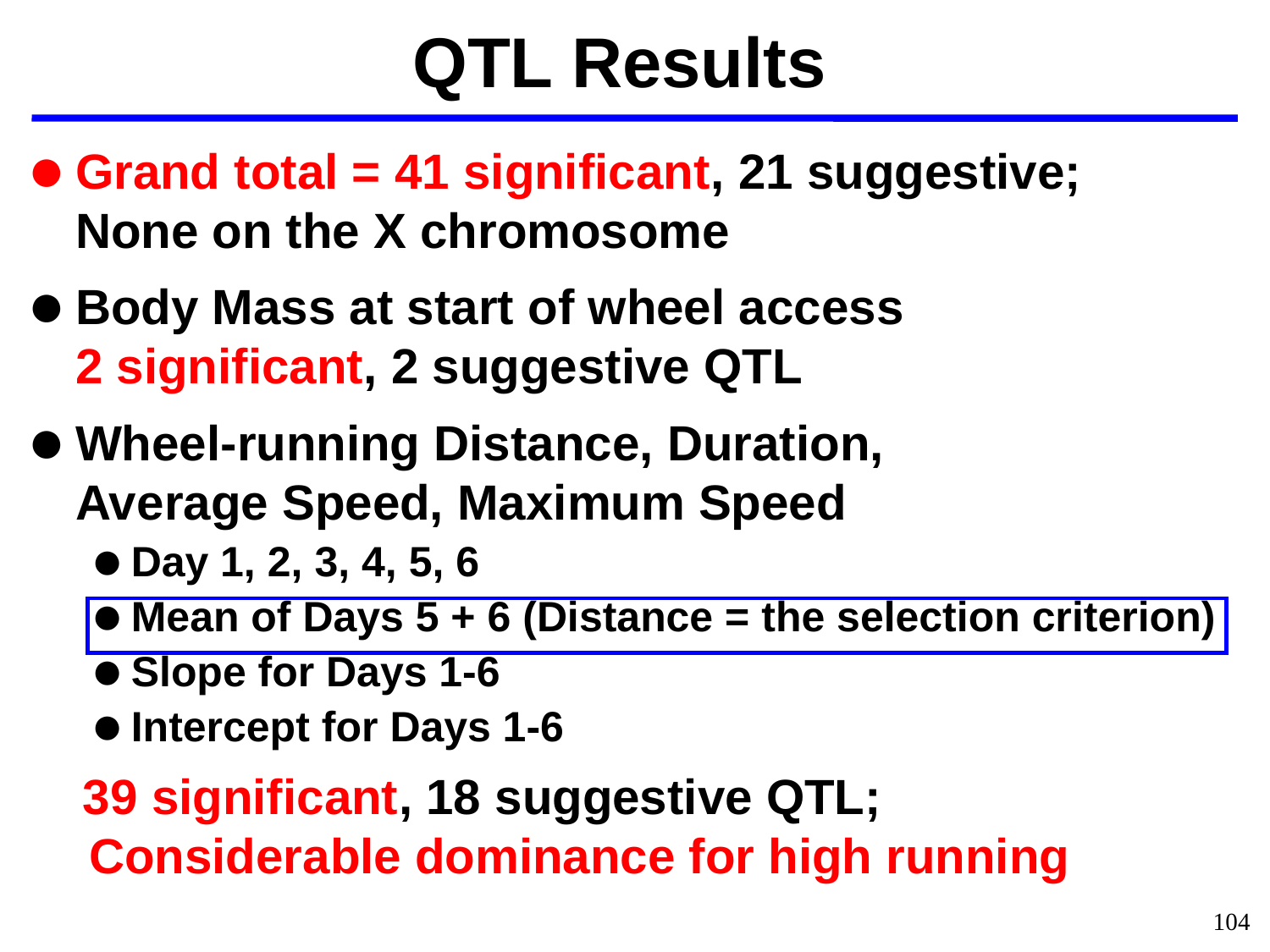

QTL Results

Grand total = 41 significant, 21 suggestive;
None on the X chromosome
Body Mass at start of wheel access
2 significant, 2 suggestive QTL
Wheel-running Distance, Duration,
Average Speed, Maximum Speed
Day 1, 2, 3, 4, 5, 6
Mean of Days 5 + 6 (Distance = the selection criterion)
Slope for Days 1-6
Intercept for Days 1-6
    39 significant, 18 suggestive QTL;
 Considerable dominance for high running

104